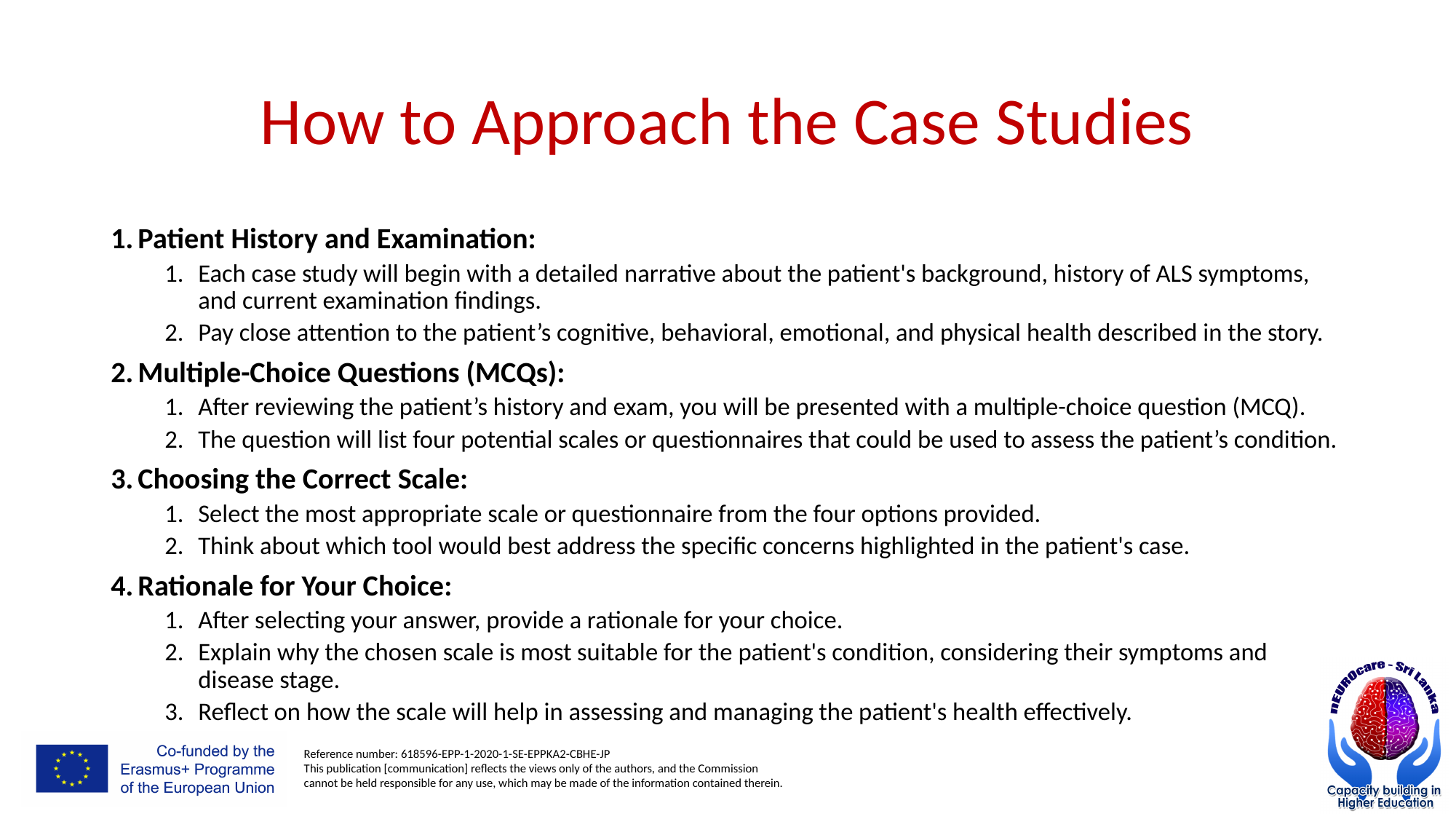

# How to Approach the Case Studies
Patient History and Examination:
Each case study will begin with a detailed narrative about the patient's background, history of ALS symptoms, and current examination findings.
Pay close attention to the patient’s cognitive, behavioral, emotional, and physical health described in the story.
Multiple-Choice Questions (MCQs):
After reviewing the patient’s history and exam, you will be presented with a multiple-choice question (MCQ).
The question will list four potential scales or questionnaires that could be used to assess the patient’s condition.
Choosing the Correct Scale:
Select the most appropriate scale or questionnaire from the four options provided.
Think about which tool would best address the specific concerns highlighted in the patient's case.
Rationale for Your Choice:
After selecting your answer, provide a rationale for your choice.
Explain why the chosen scale is most suitable for the patient's condition, considering their symptoms and disease stage.
Reflect on how the scale will help in assessing and managing the patient's health effectively.